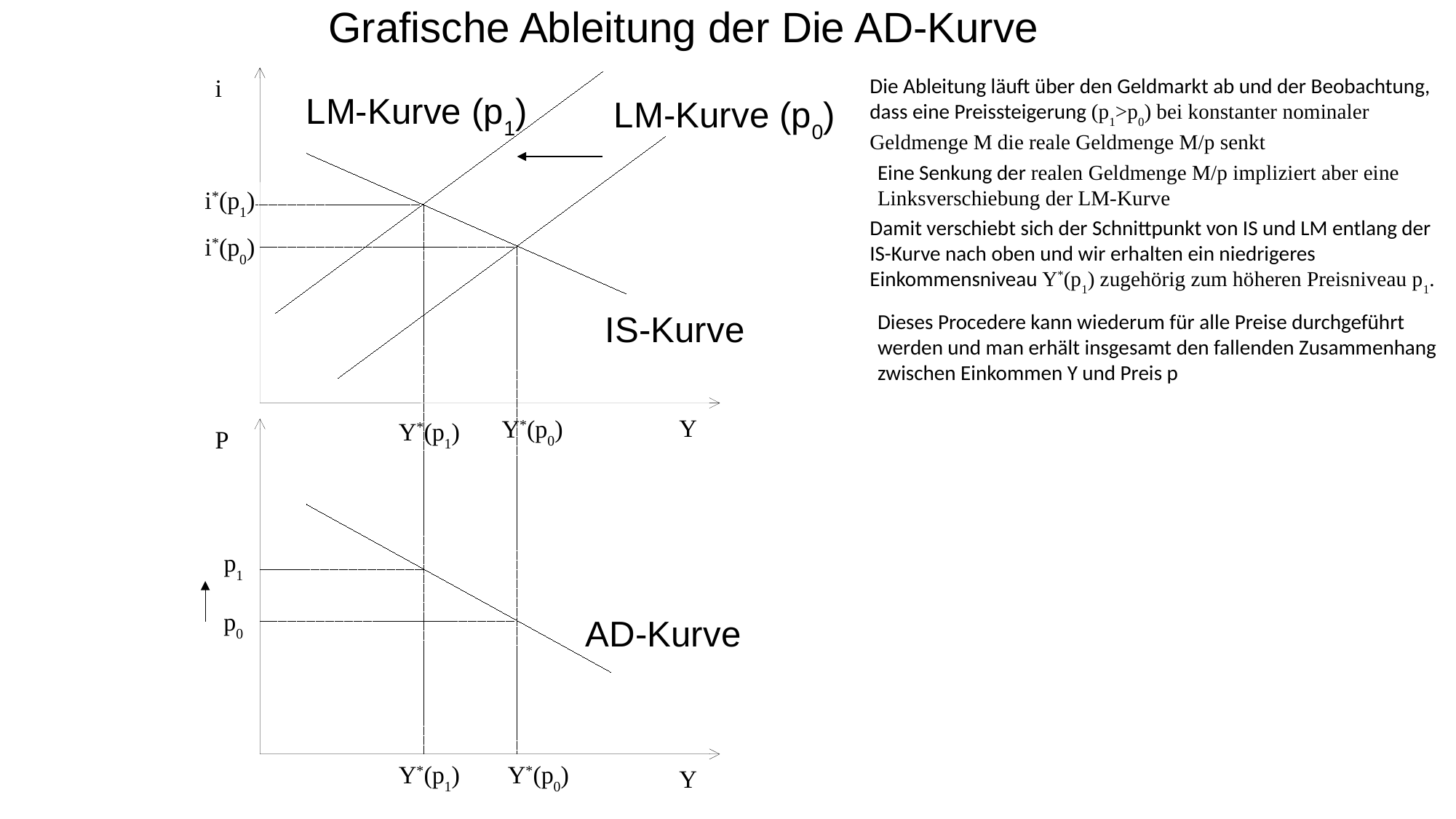

Grafische Ableitung der Die AD-Kurve

i
Die Ableitung läuft über den Geldmarkt ab und der Beobachtung, dass eine Preissteigerung (p1>p0) bei konstanter nominaler Geldmenge M die reale Geldmenge M/p senkt

LM-Kurve (p1)
LM-Kurve (p0)

Eine Senkung der realen Geldmenge M/p impliziert aber eine Linksverschiebung der LM-Kurve

i*(p1)

Damit verschiebt sich der Schnittpunkt von IS und LM entlang der IS-Kurve nach oben und wir erhalten ein niedrigeres Einkommensniveau Y*(p1) zugehörig zum höheren Preisniveau p1.

i*(p0)

IS-Kurve
Dieses Procedere kann wiederum für alle Preise durchgeführt werden und man erhält insgesamt den fallenden Zusammenhang zwischen Einkommen Y und Preis p

Y
Y*(p0)
Y*(p1)

P

p1

p0
AD-Kurve

Y*(p1)
Y*(p0)
Y